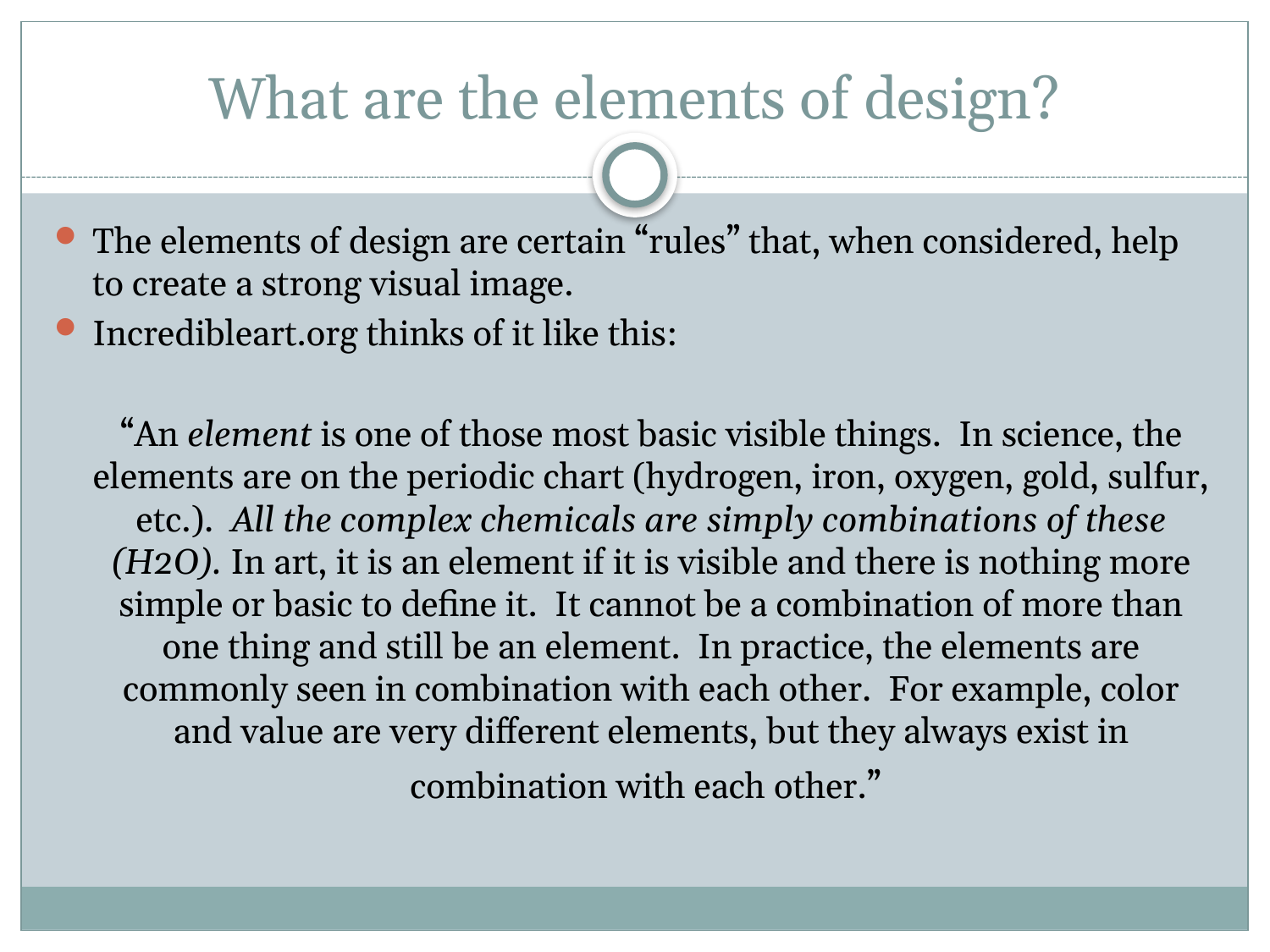

# What are the elements of design?
The elements of design are certain “rules” that, when considered, help to create a strong visual image.
Incredibleart.org thinks of it like this:

	“An element is one of those most basic visible things.  In science, the elements are on the periodic chart (hydrogen, iron, oxygen, gold, sulfur, etc.).  All the complex chemicals are simply combinations of these (H2O). In art, it is an element if it is visible and there is nothing more simple or basic to define it.  It cannot be a combination of more than one thing and still be an element.  In practice, the elements are commonly seen in combination with each other.  For example, color and value are very different elements, but they always exist in combination with each other.”